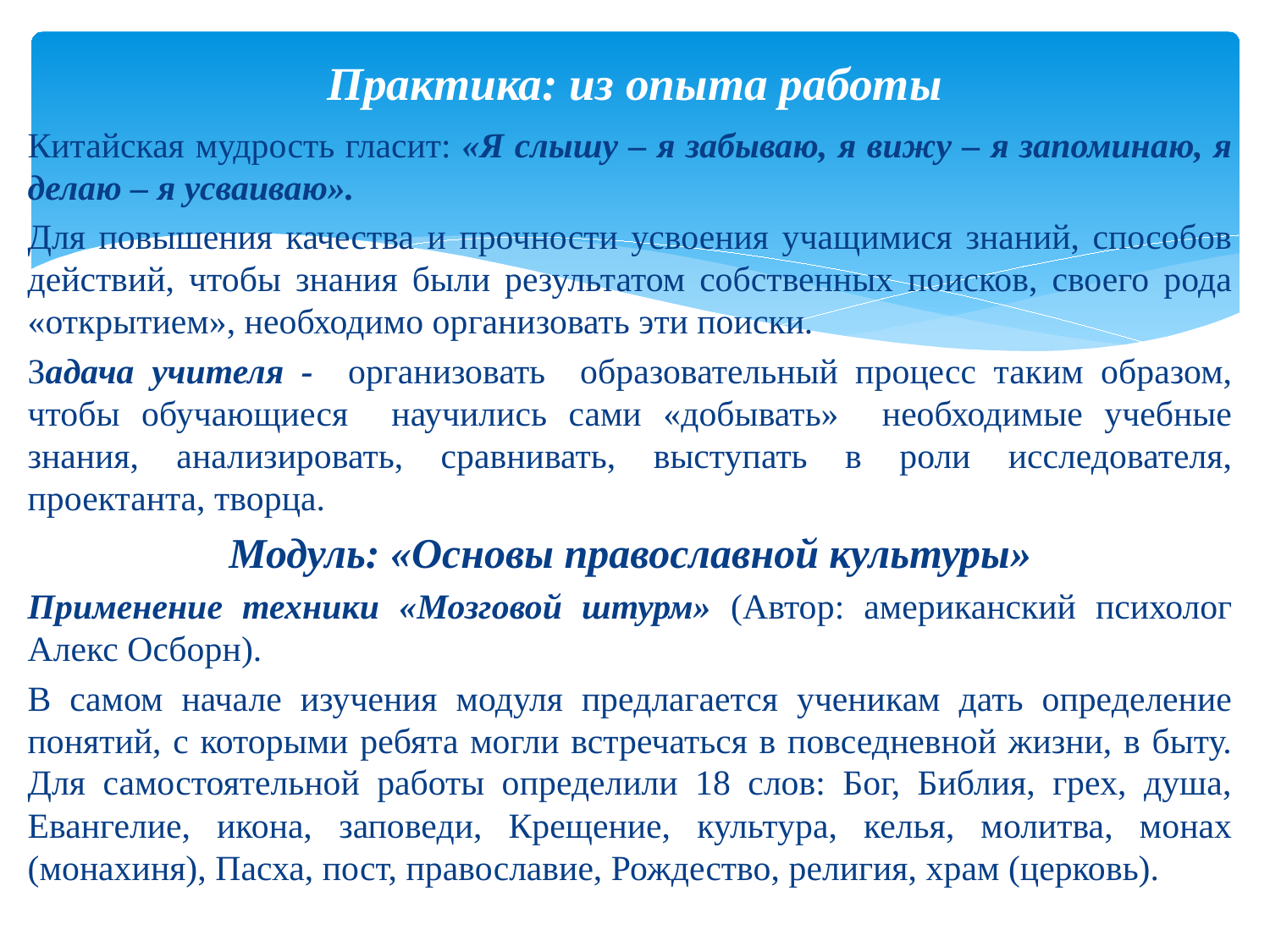

# Практика: из опыта работы
Китайская мудрость гласит: «Я слышу – я забываю, я вижу – я запоминаю, я делаю – я усваиваю».
Для повышения качества и прочности усвоения учащимися знаний, способов действий, чтобы знания были результатом собственных поисков, своего рода «открытием», необходимо организовать эти поиски.
Задача учителя -  организовать  образовательный процесс таким образом, чтобы обучающиеся  научились сами «добывать»  необходимые учебные знания, анализировать, сравнивать, выступать в роли исследователя, проектанта, творца.
Модуль: «Основы православной культуры»
Применение техники «Мозговой штурм» (Автор: американский психолог Алекс Осборн).
В самом начале изучения модуля предлагается ученикам дать определение понятий, с которыми ребята могли встречаться в повседневной жизни, в быту. Для самостоятельной работы определили 18 слов: Бог, Библия, грех, душа, Евангелие, икона, заповеди, Крещение, культура, келья, молитва, монах (монахиня), Пасха, пост, православие, Рождество, религия, храм (церковь).